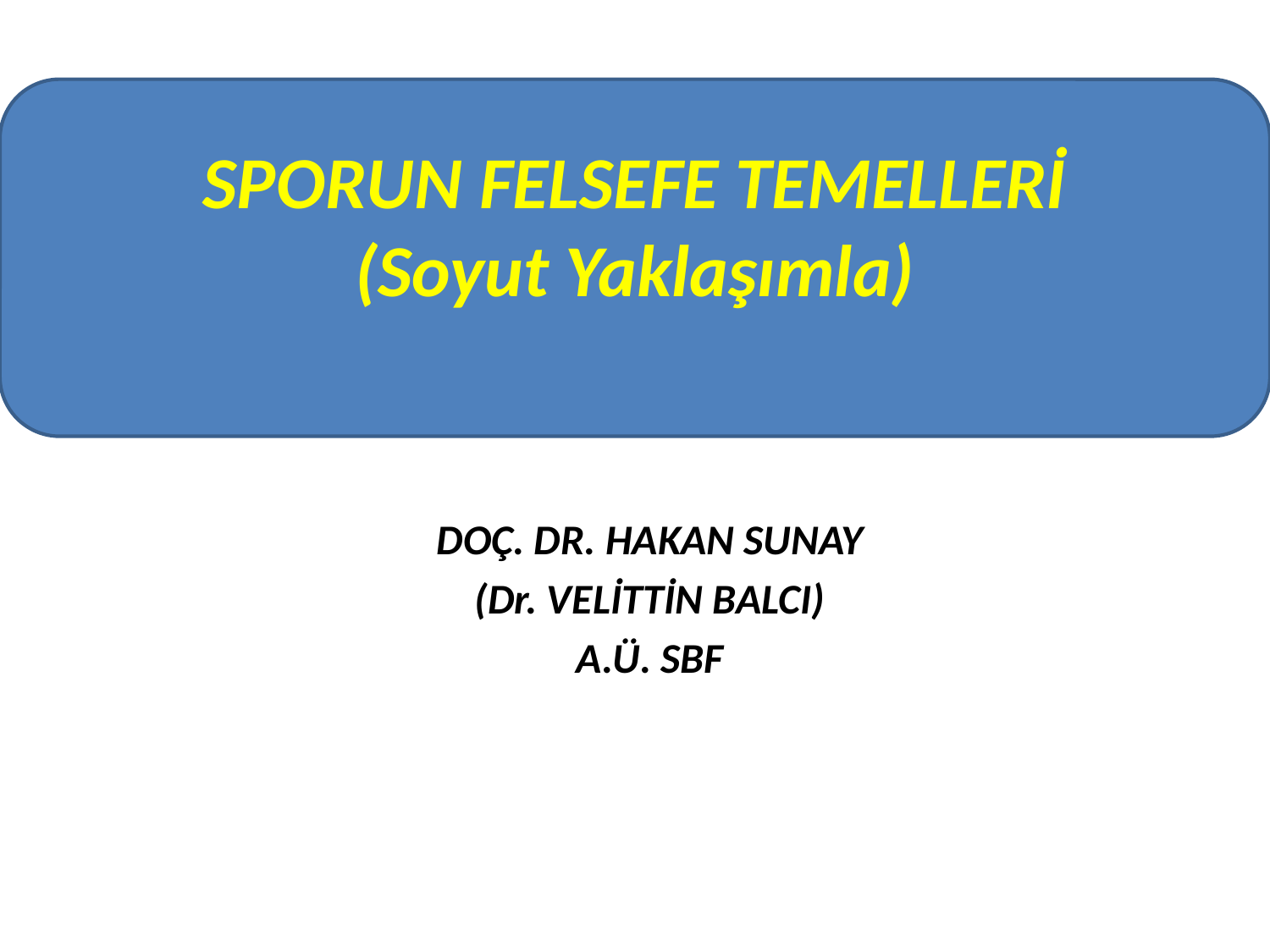

# SPORUN FELSEFE TEMELLERİ (Soyut Yaklaşımla)
DOÇ. DR. HAKAN SUNAY
(Dr. VELİTTİN BALCI)
A.Ü. SBF